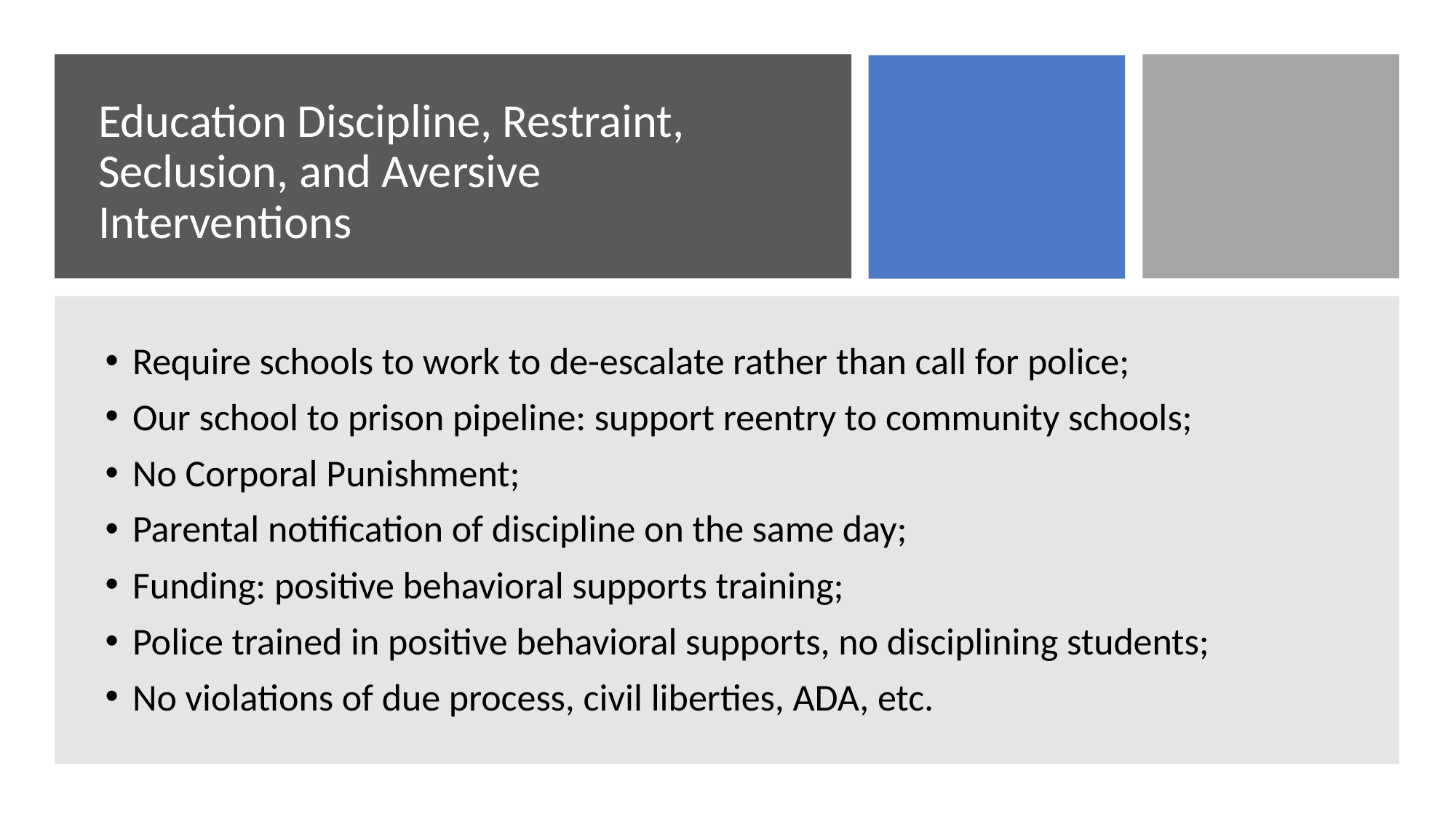

# Education Discipline, Restraint, Seclusion, and Aversive Interventions

Require schools to work to de-escalate rather than call for police;
Our school to prison pipeline: support reentry to community schools;
No Corporal Punishment;
Parental notification of discipline on the same day;
Funding: positive behavioral supports training;
Police trained in positive behavioral supports, no disciplining students;
No violations of due process, civil liberties, ADA, etc.